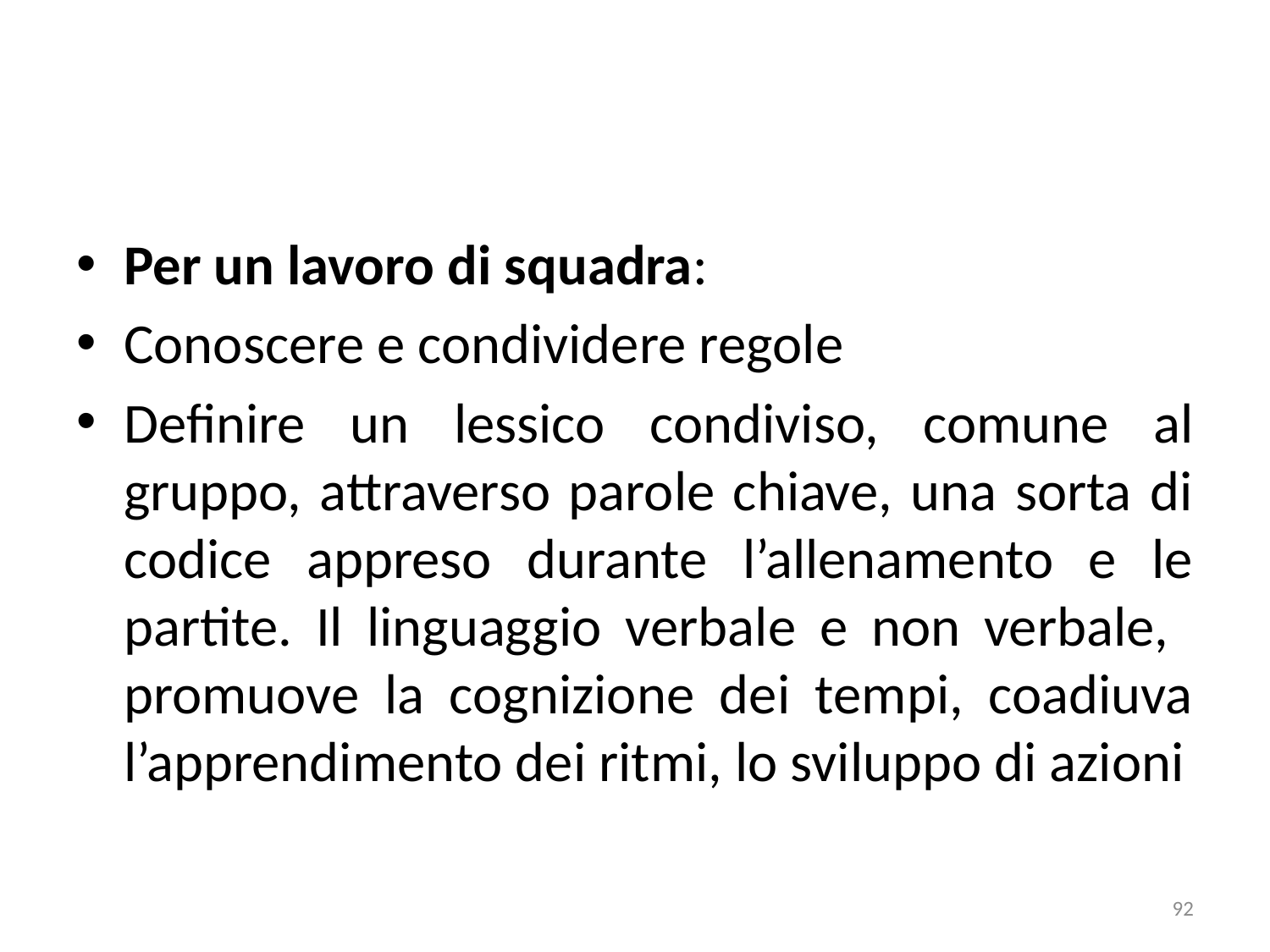

Per un lavoro di squadra:
Conoscere e condividere regole
Definire un lessico condiviso, comune al gruppo, attraverso parole chiave, una sorta di codice appreso durante l’allenamento e le partite. Il linguaggio verbale e non verbale,  promuove la cognizione dei tempi, coadiuva l’apprendimento dei ritmi, lo sviluppo di azioni

92